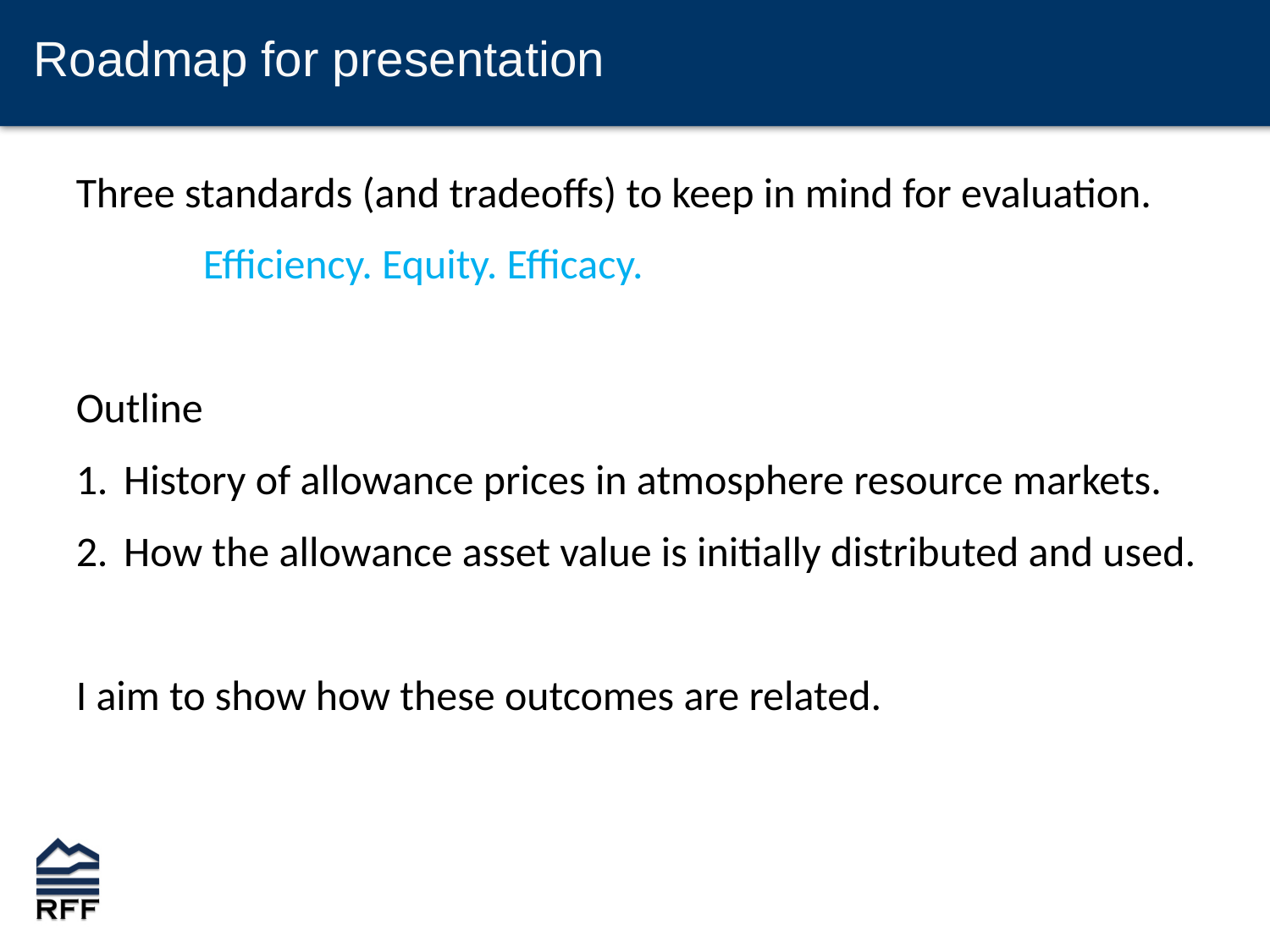

# Roadmap for presentation
Three standards (and tradeoffs) to keep in mind for evaluation.
Efficiency. Equity. Efficacy.

Outline
History of allowance prices in atmosphere resource markets.
How the allowance asset value is initially distributed and used.

I aim to show how these outcomes are related.